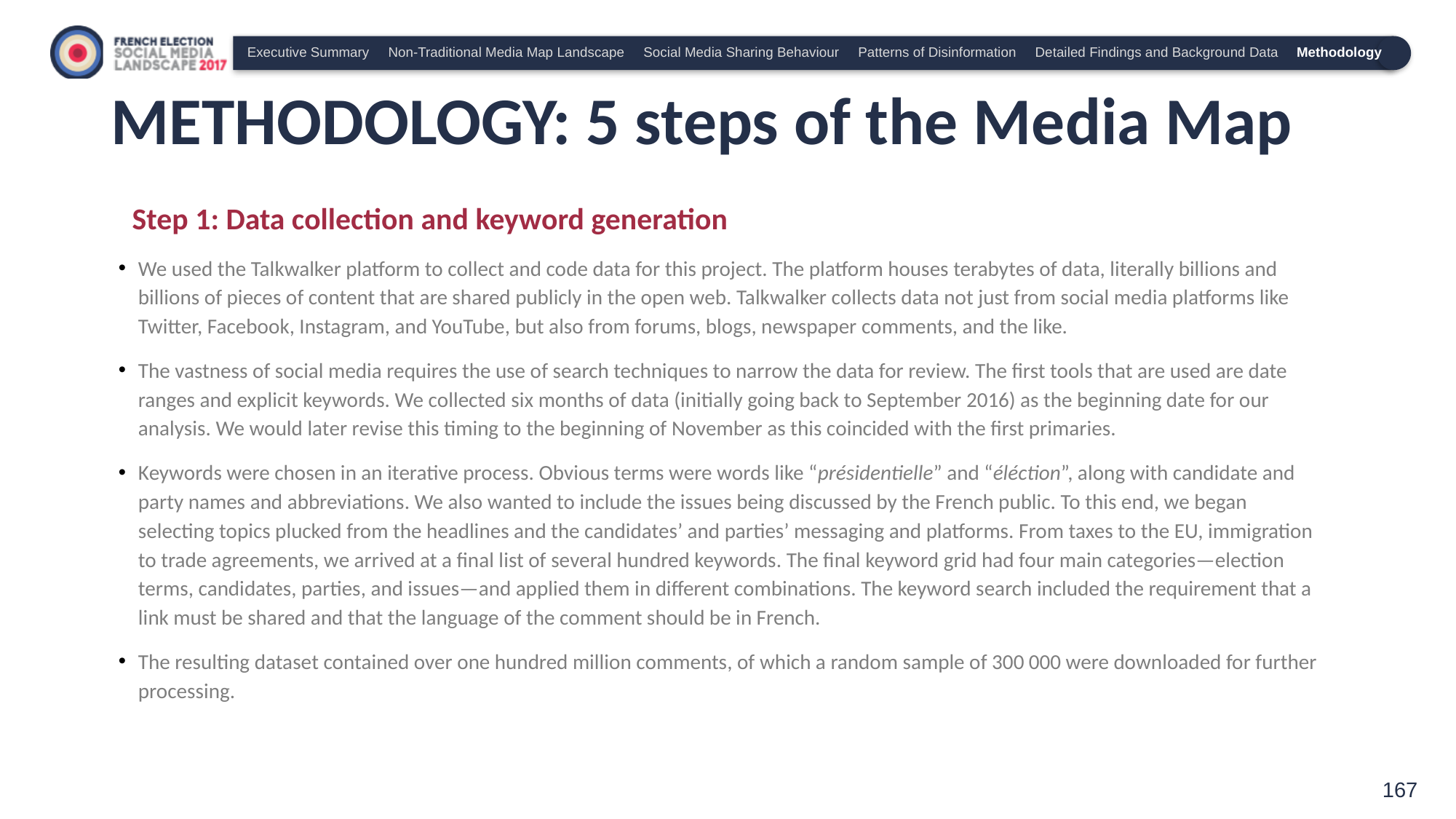

Executive Summary     Non-Traditional Media Map Landscape     Social Media Sharing Behaviour     Patterns of Disinformation     Detailed Findings and Background Data     Methodology
# METHODOLOGY: 5 steps of the Media Map
Step 1: Data collection and keyword generation
We used the Talkwalker platform to collect and code data for this project. The platform houses terabytes of data, literally billions and billions of pieces of content that are shared publicly in the open web. Talkwalker collects data not just from social media platforms like Twitter, Facebook, Instagram, and YouTube, but also from forums, blogs, newspaper comments, and the like.
The vastness of social media requires the use of search techniques to narrow the data for review. The first tools that are used are date ranges and explicit keywords. We collected six months of data (initially going back to September 2016) as the beginning date for our analysis. We would later revise this timing to the beginning of November as this coincided with the first primaries.
Keywords were chosen in an iterative process. Obvious terms were words like “présidentielle” and “éléction”, along with candidate and party names and abbreviations. We also wanted to include the issues being discussed by the French public. To this end, we began selecting topics plucked from the headlines and the candidates’ and parties’ messaging and platforms. From taxes to the EU, immigration to trade agreements, we arrived at a final list of several hundred keywords. The final keyword grid had four main categories—election terms, candidates, parties, and issues—and applied them in different combinations. The keyword search included the requirement that a link must be shared and that the language of the comment should be in French.
The resulting dataset contained over one hundred million comments, of which a random sample of 300 000 were downloaded for further processing.